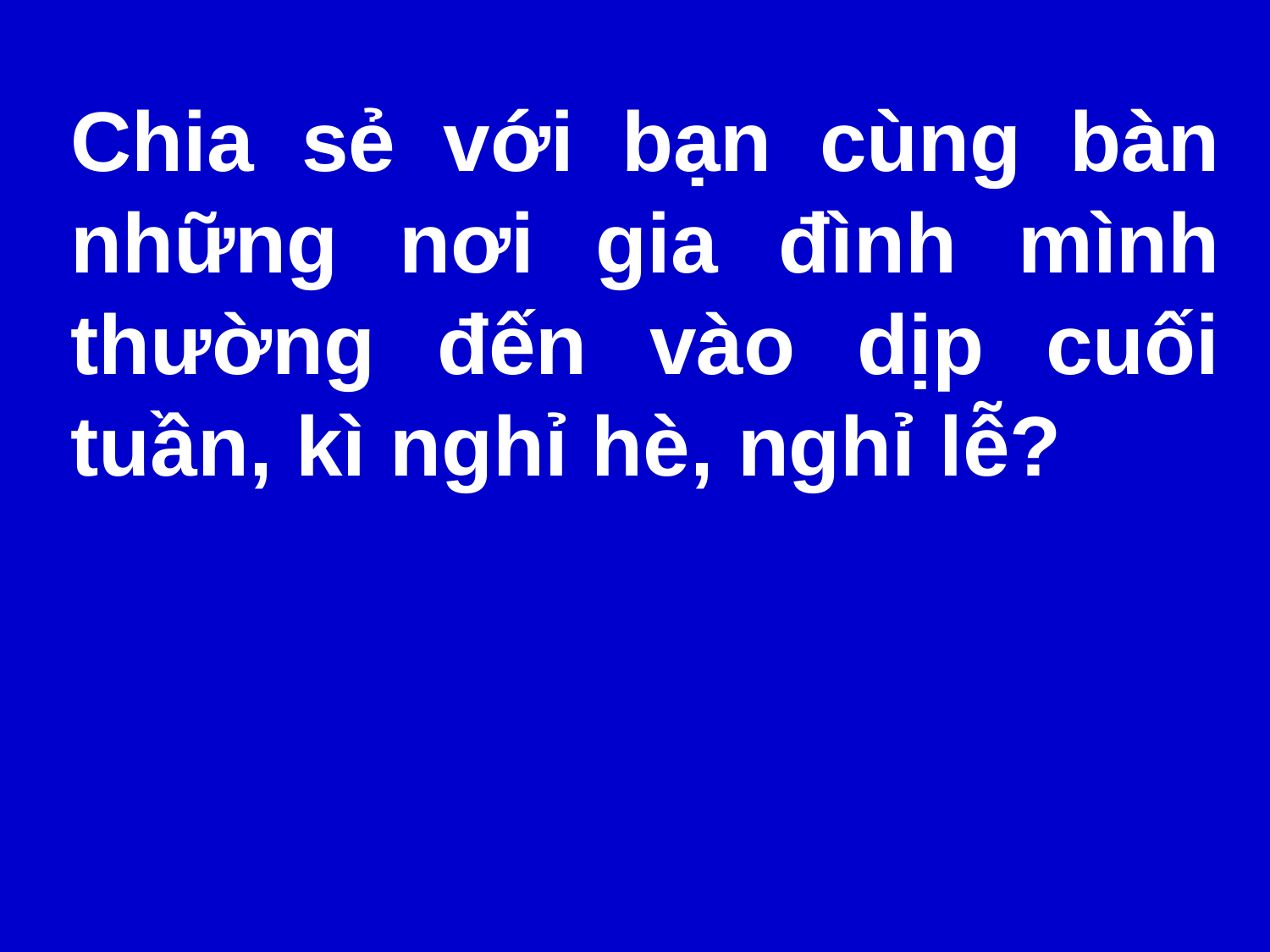

Chia sẻ với bạn cùng bàn những nơi gia đình mình thường đến vào dịp cuối tuần, kì nghỉ hè, nghỉ lễ?